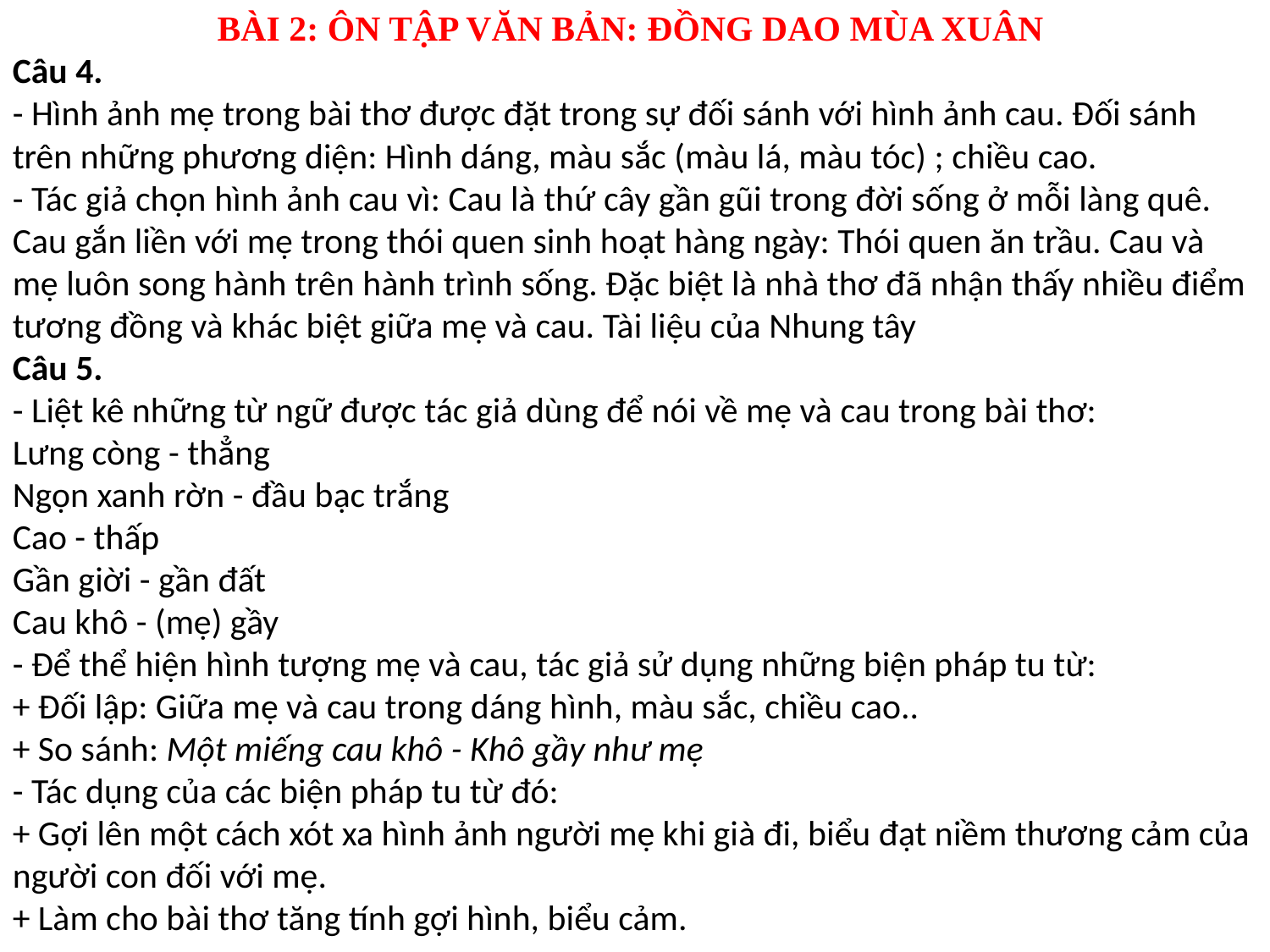

BÀI 2: ÔN TẬP VĂN BẢN: ĐỒNG DAO MÙA XUÂN

Câu 4.
- Hình ảnh mẹ trong bài thơ được đặt trong sự đối sánh với hình ảnh cau. Đối sánh trên những phương diện: Hình dáng, màu sắc (màu lá, màu tóc) ; chiều cao.
- Tác giả chọn hình ảnh cau vì: Cau là thứ cây gần gũi trong đời sống ở mỗi làng quê. Cau gắn liền với mẹ trong thói quen sinh hoạt hàng ngày: Thói quen ăn trầu. Cau và mẹ luôn song hành trên hành trình sống. Đặc biệt là nhà thơ đã nhận thấy nhiều điểm tương đồng và khác biệt giữa mẹ và cau. Tài liệu của Nhung tây
Câu 5.
- Liệt kê những từ ngữ được tác giả dùng để nói về mẹ và cau trong bài thơ:
Lưng còng - thẳng
Ngọn xanh rờn - đầu bạc trắng
Cao - thấp
Gần giời - gần đất
Cau khô - (mẹ) gầy
- Để thể hiện hình tượng mẹ và cau, tác giả sử dụng những biện pháp tu từ:
+ Đối lập: Giữa mẹ và cau trong dáng hình, màu sắc, chiều cao..
+ So sánh: Một miếng cau khô - Khô gầy như mẹ
- Tác dụng của các biện pháp tu từ đó:
+ Gợi lên một cách xót xa hình ảnh người mẹ khi già đi, biểu đạt niềm thương cảm của người con đối với mẹ.
+ Làm cho bài thơ tăng tính gợi hình, biểu cảm.